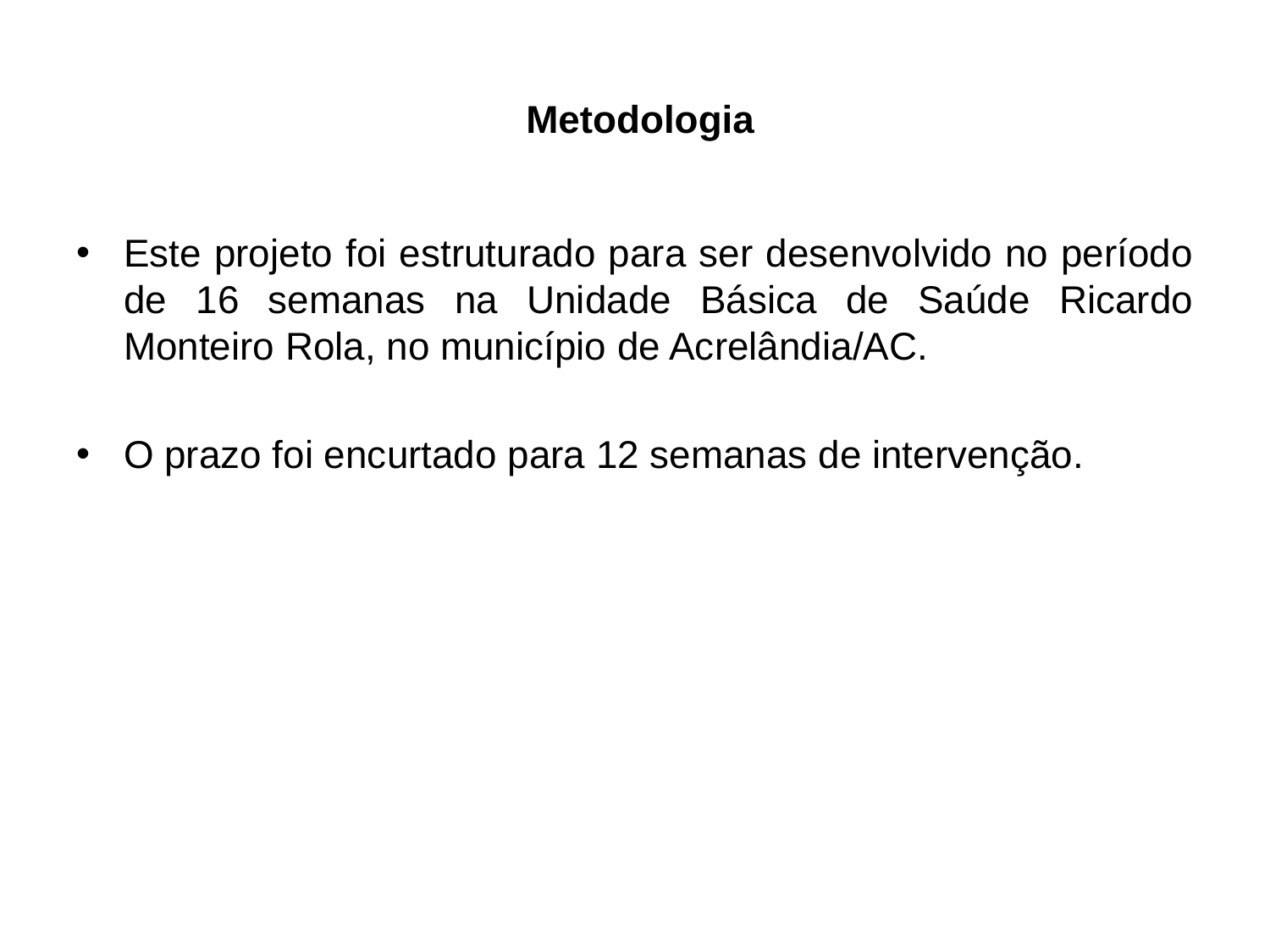

# Metodologia
Este projeto foi estruturado para ser desenvolvido no período de 16 semanas na Unidade Básica de Saúde Ricardo Monteiro Rola, no município de Acrelândia/AC.

O prazo foi encurtado para 12 semanas de intervenção.